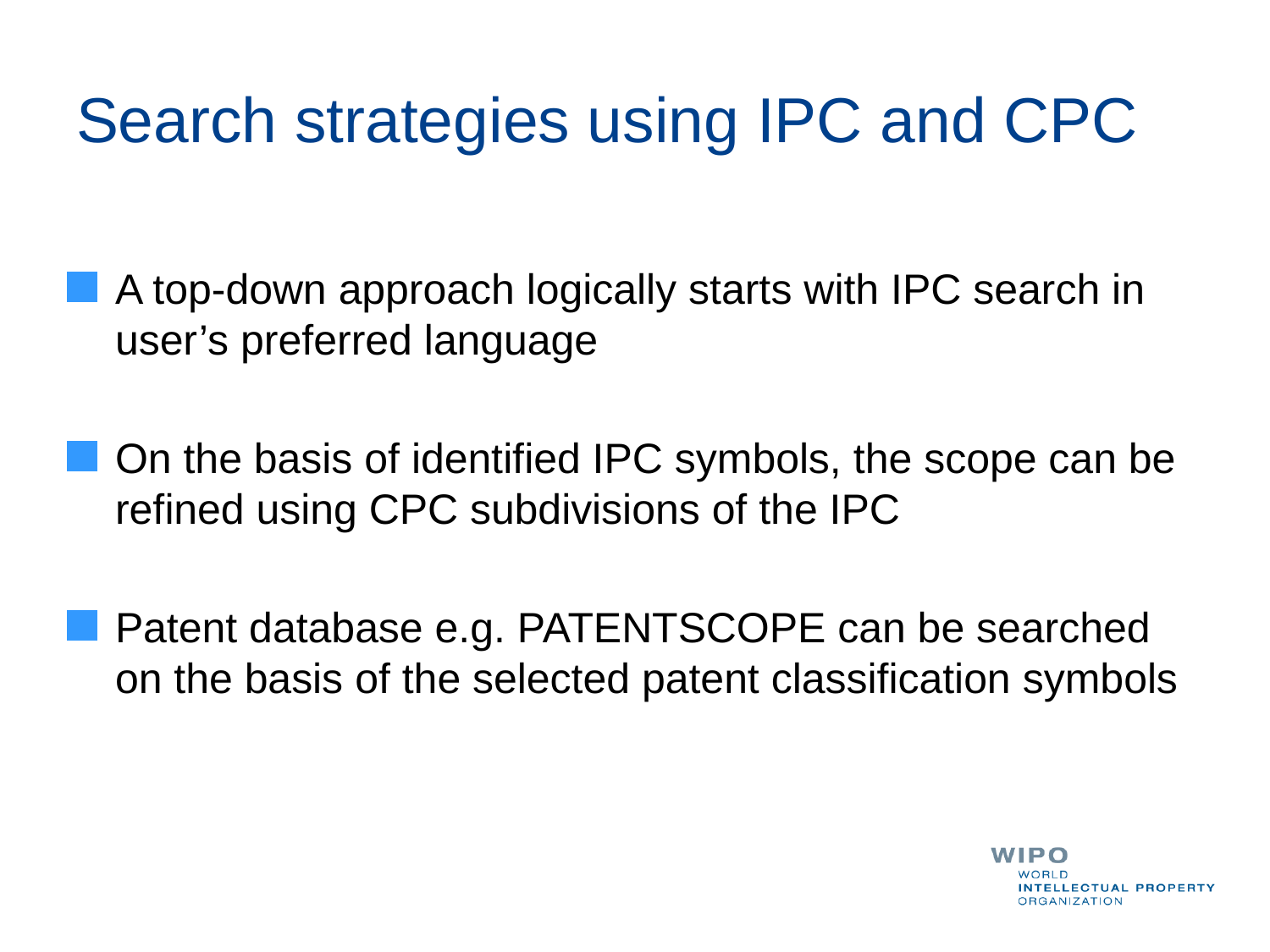

# Search strategies using IPC and CPC

A top-down approach logically starts with IPC search in user’s preferred language

On the basis of identified IPC symbols, the scope can be refined using CPC subdivisions of the IPC

Patent database e.g. PATENTSCOPE can be searched on the basis of the selected patent classification symbols